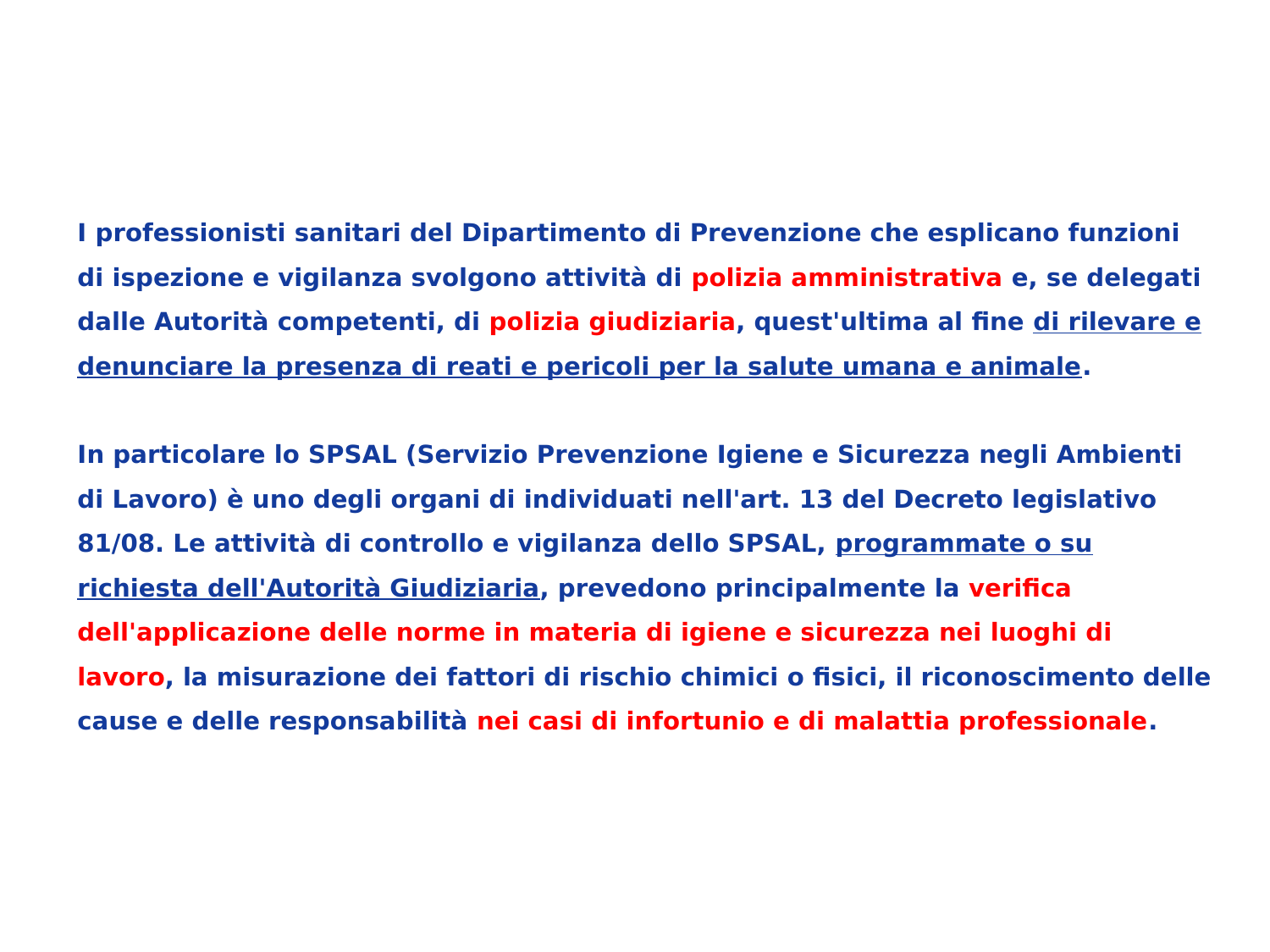

I professionisti sanitari del Dipartimento di Prevenzione che esplicano funzioni di ispezione e vigilanza svolgono attività di polizia amministrativa e, se delegati dalle Autorità competenti, di polizia giudiziaria, quest'ultima al fine di rilevare e denunciare la presenza di reati e pericoli per la salute umana e animale.

In particolare lo SPSAL (Servizio Prevenzione Igiene e Sicurezza negli Ambienti di Lavoro) è uno degli organi di individuati nell'art. 13 del Decreto legislativo 81/08. Le attività di controllo e vigilanza dello SPSAL, programmate o su richiesta dell'Autorità Giudiziaria, prevedono principalmente la verifica dell'applicazione delle norme in materia di igiene e sicurezza nei luoghi di lavoro, la misurazione dei fattori di rischio chimici o fisici, il riconoscimento delle cause e delle responsabilità nei casi di infortunio e di malattia professionale.